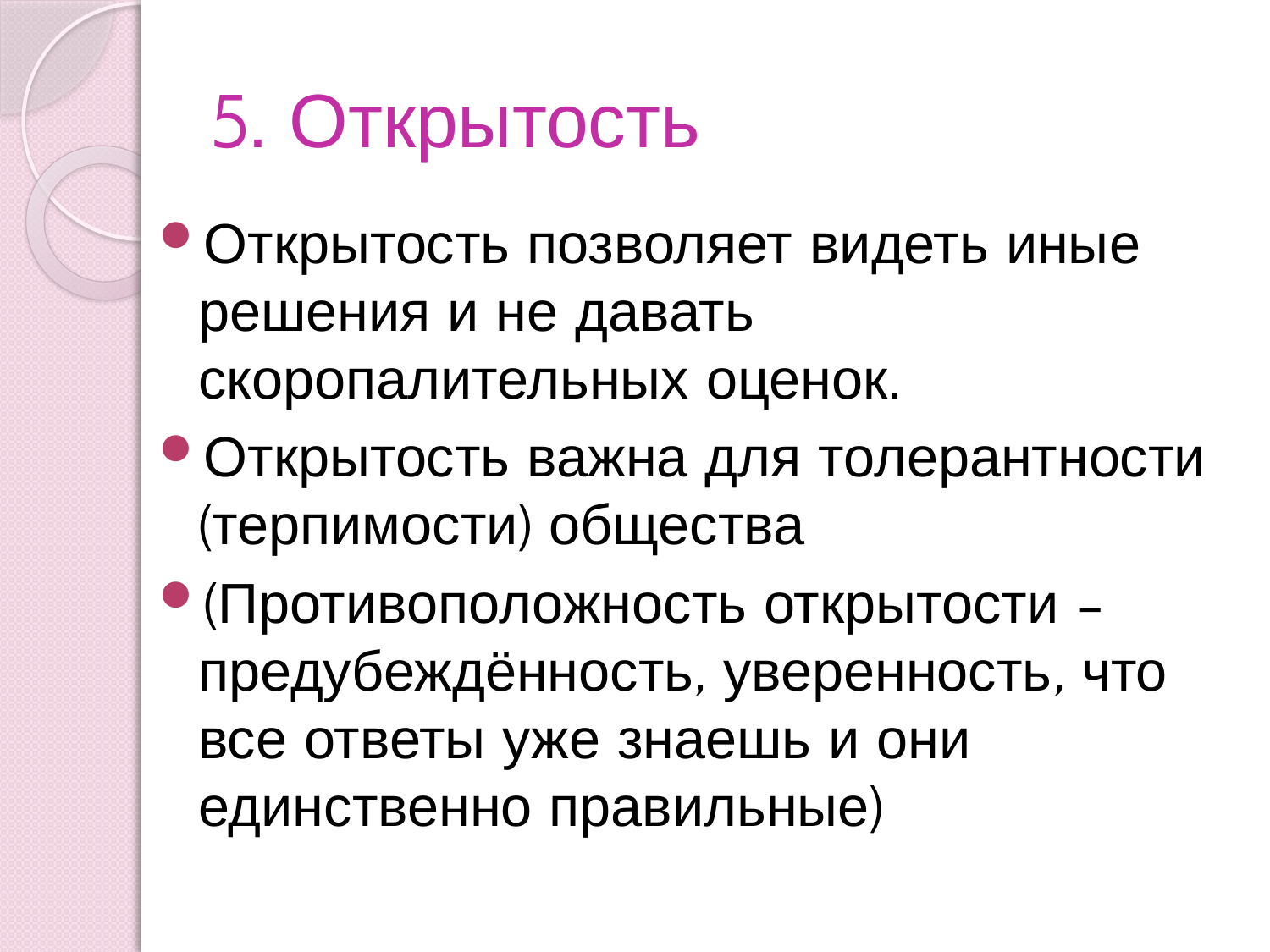

# 5. Открытость
Открытость позволяет видеть иные решения и не давать скоропалительных оценок.
Открытость важна для толерантности (терпимости) общества
(Противоположность открытости – предубеждённость, уверенность, что все ответы уже знаешь и они единственно правильные)